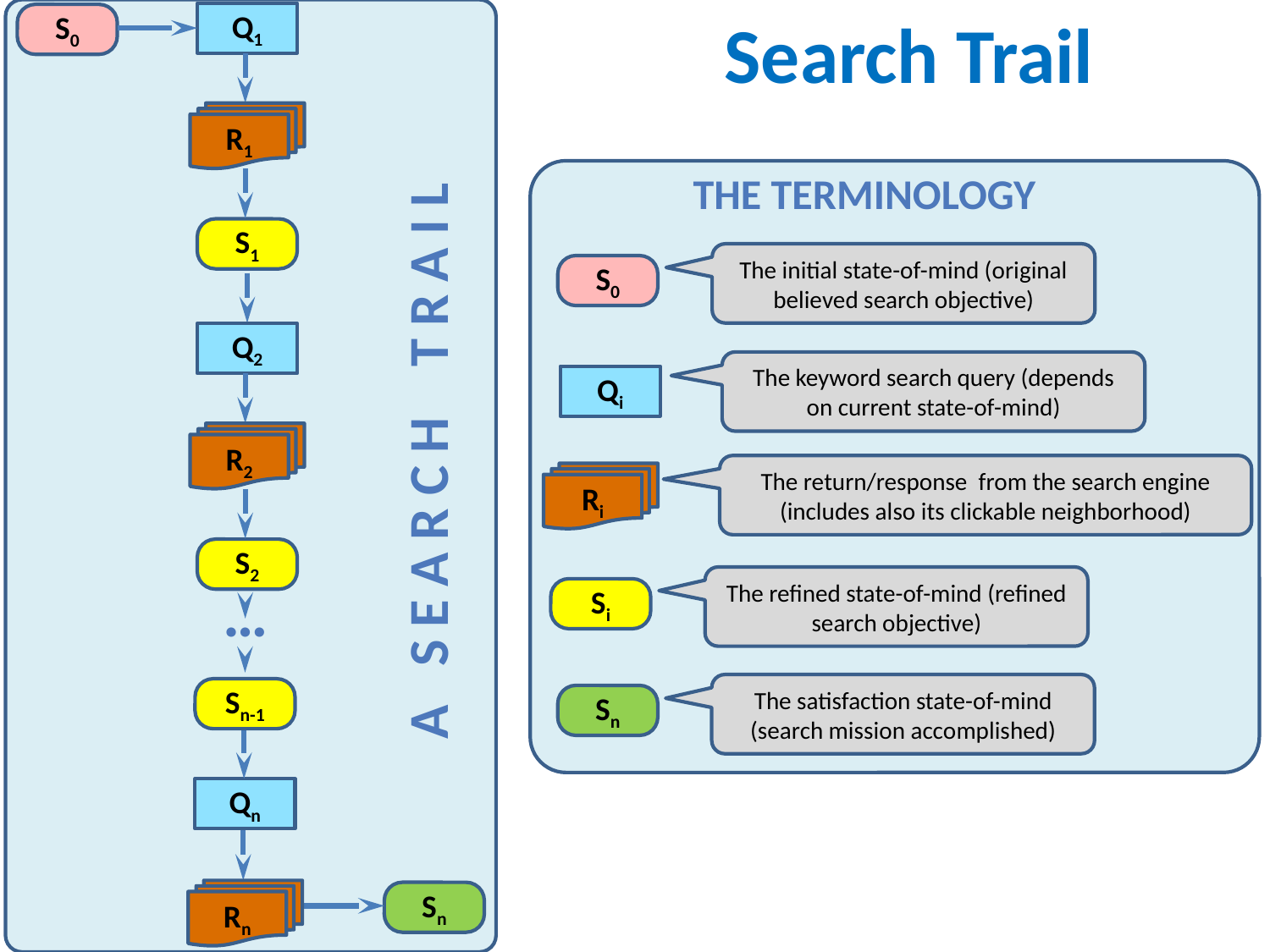

Search Trail

Q1
S0
R1
S1
Q2
A   S e a r c h    t r a I l
R2
S2
…
Sn-1
Qn
Rn
Sn

The terminology
The initial state-of-mind (original believed search objective)
S0
The keyword search query (depends on current state-of-mind)
Qi
The return/response  from the search engine (includes also its clickable neighborhood)
Ri
The refined state-of-mind (refined search objective)
Si
The satisfaction state-of-mind (search mission accomplished)
Sn